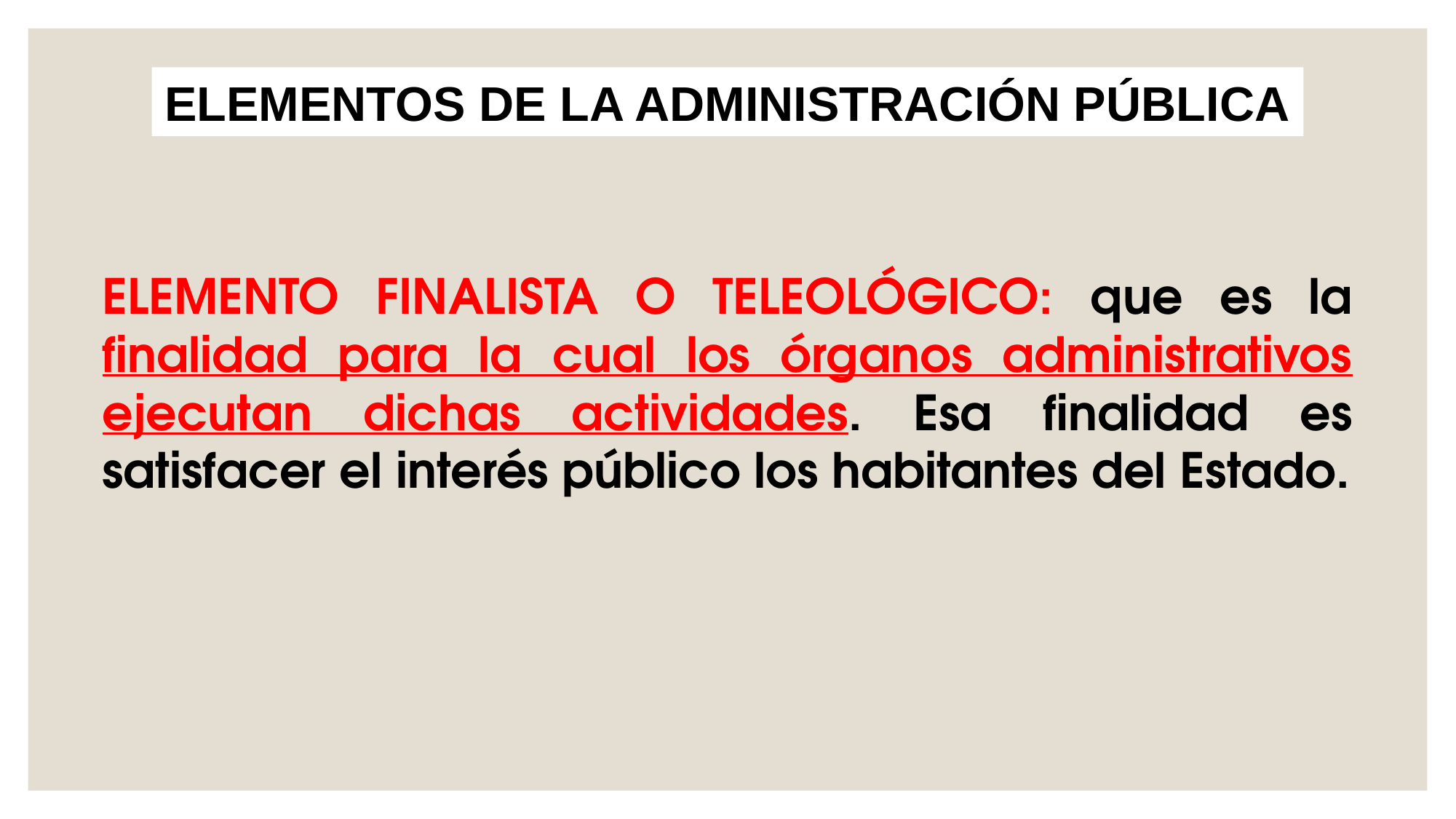

ELEMENTOS DE LA ADMINISTRACIÓN PÚBLICA
ELEMENTO FINALISTA O TELEOLÓGICO: que es la finalidad para la cual los órganos administrativos ejecutan dichas actividades. Esa finalidad es satisfacer el interés público los habitantes del Estado.